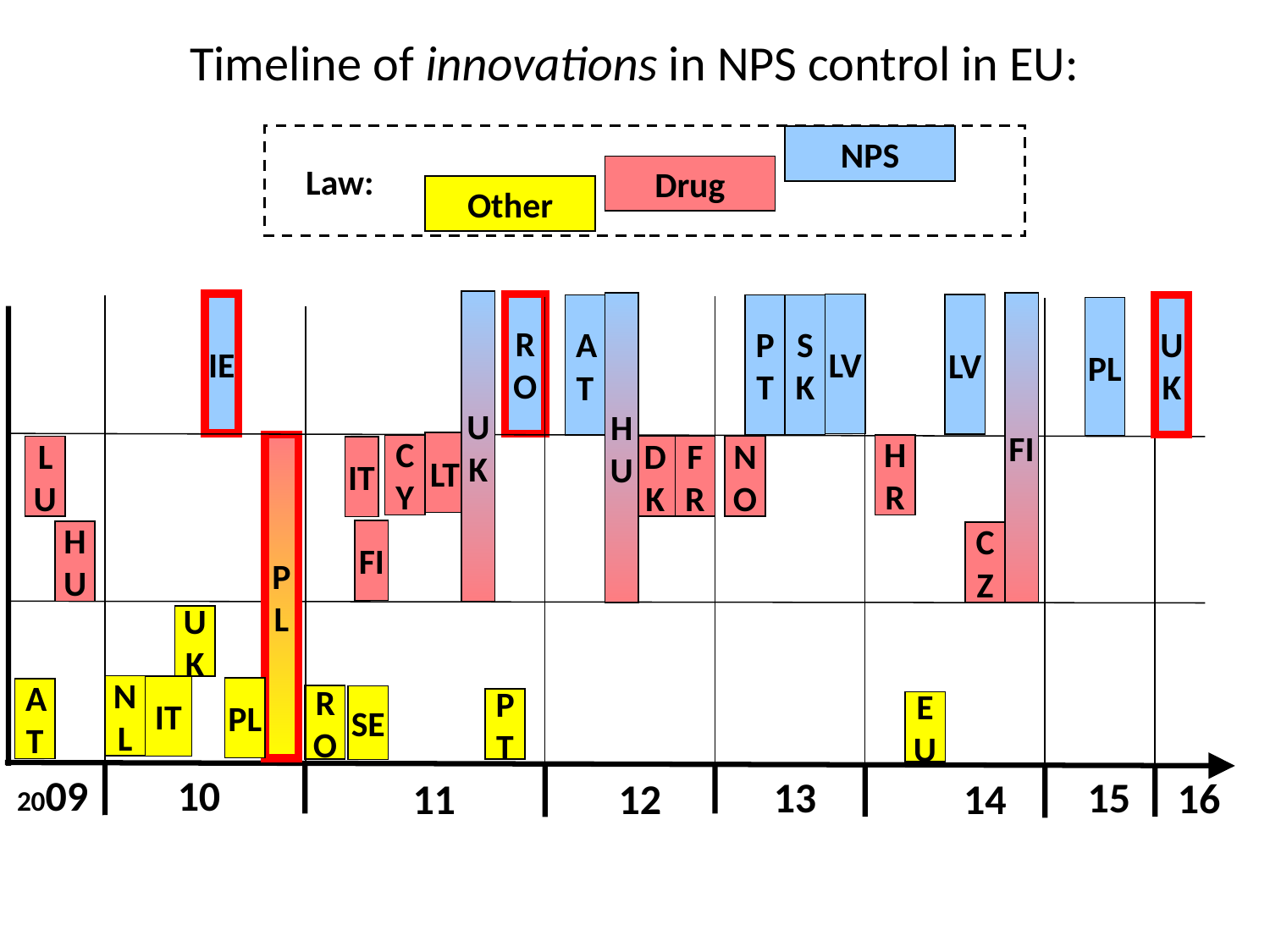

# Timeline of innovations in NPS control in EU:
Law:

NPS
Drug
Other
UK
FI
HU
IE
RO
LV
LV
PT
SK
UK
AT
PL

LT

PL
CY
HR
LU
DK
FR
NO
IT
FI
HU
CZ

UK
NL
IT
PL
AT
RO
SE
PT
EU

2009
10

15
13
16
12

11

14